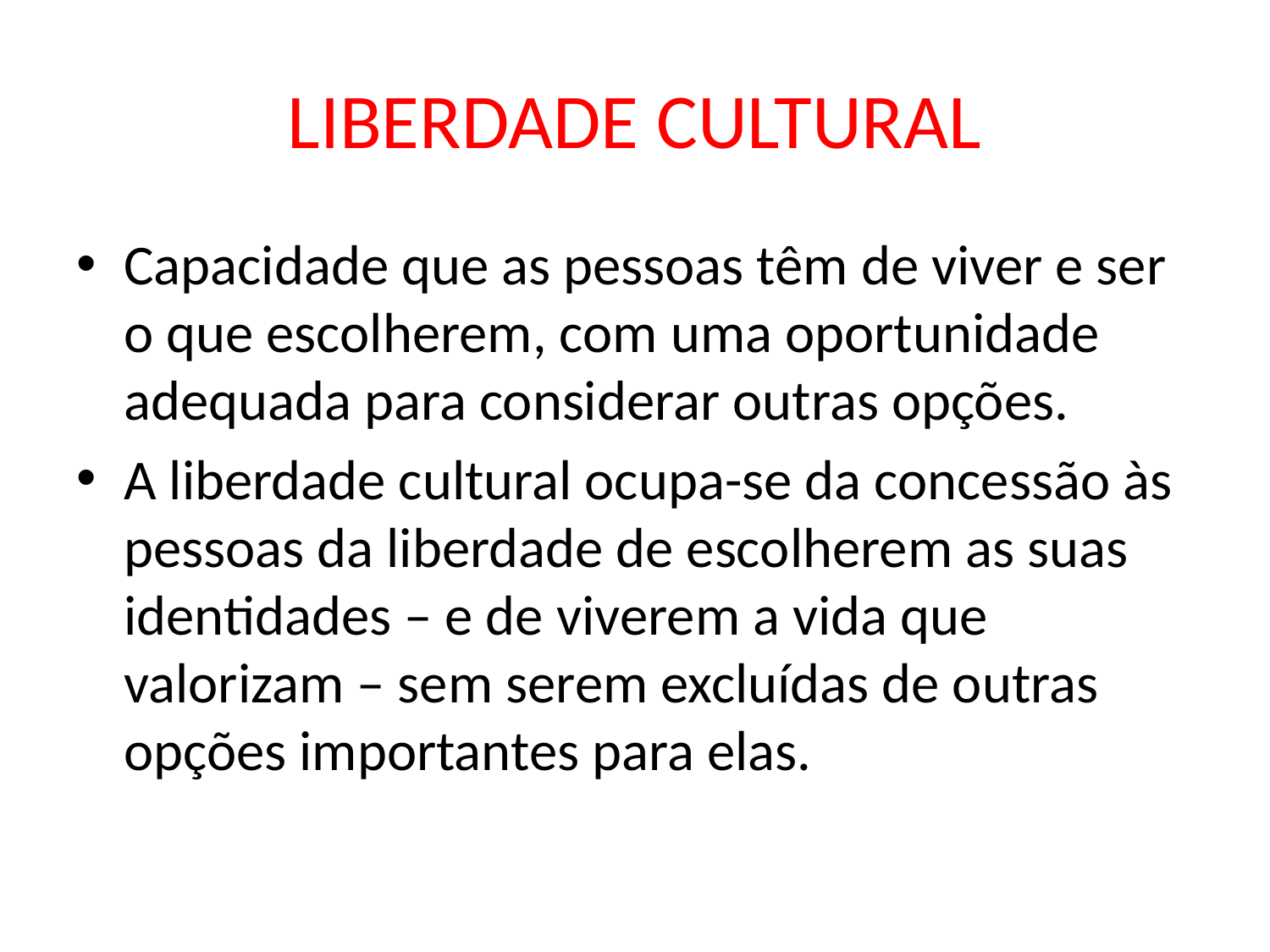

# LIBERDADE CULTURAL
Capacidade que as pessoas têm de viver e ser o que escolherem, com uma oportunidade adequada para considerar outras opções.
A liberdade cultural ocupa-se da concessão às pessoas da liberdade de escolherem as suas identidades – e de viverem a vida que valorizam – sem serem excluídas de outras opções importantes para elas.